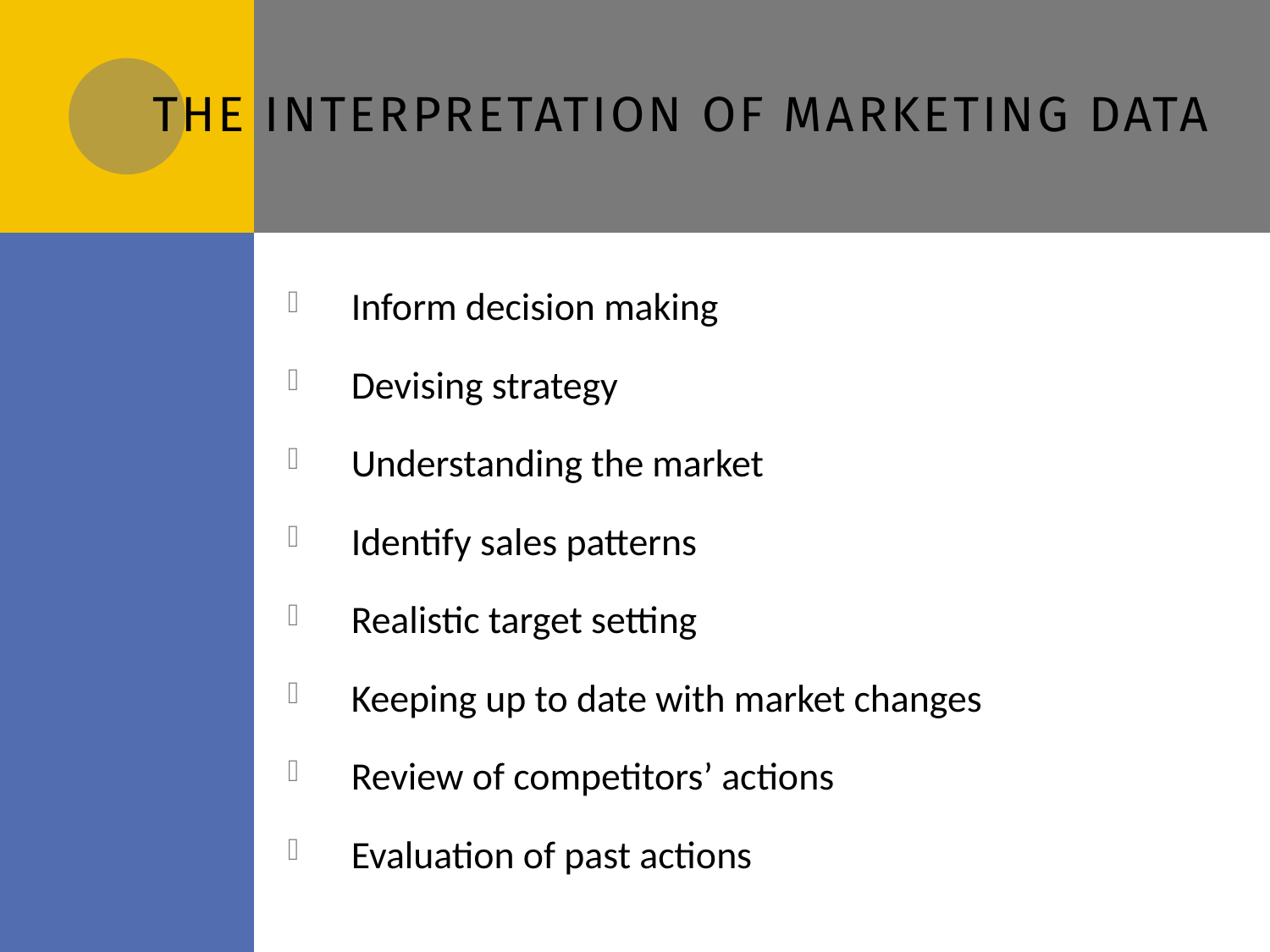

# The interpretation of marketing data
Inform decision making
Devising strategy
Understanding the market
Identify sales patterns
Realistic target setting
Keeping up to date with market changes
Review of competitors’ actions
Evaluation of past actions